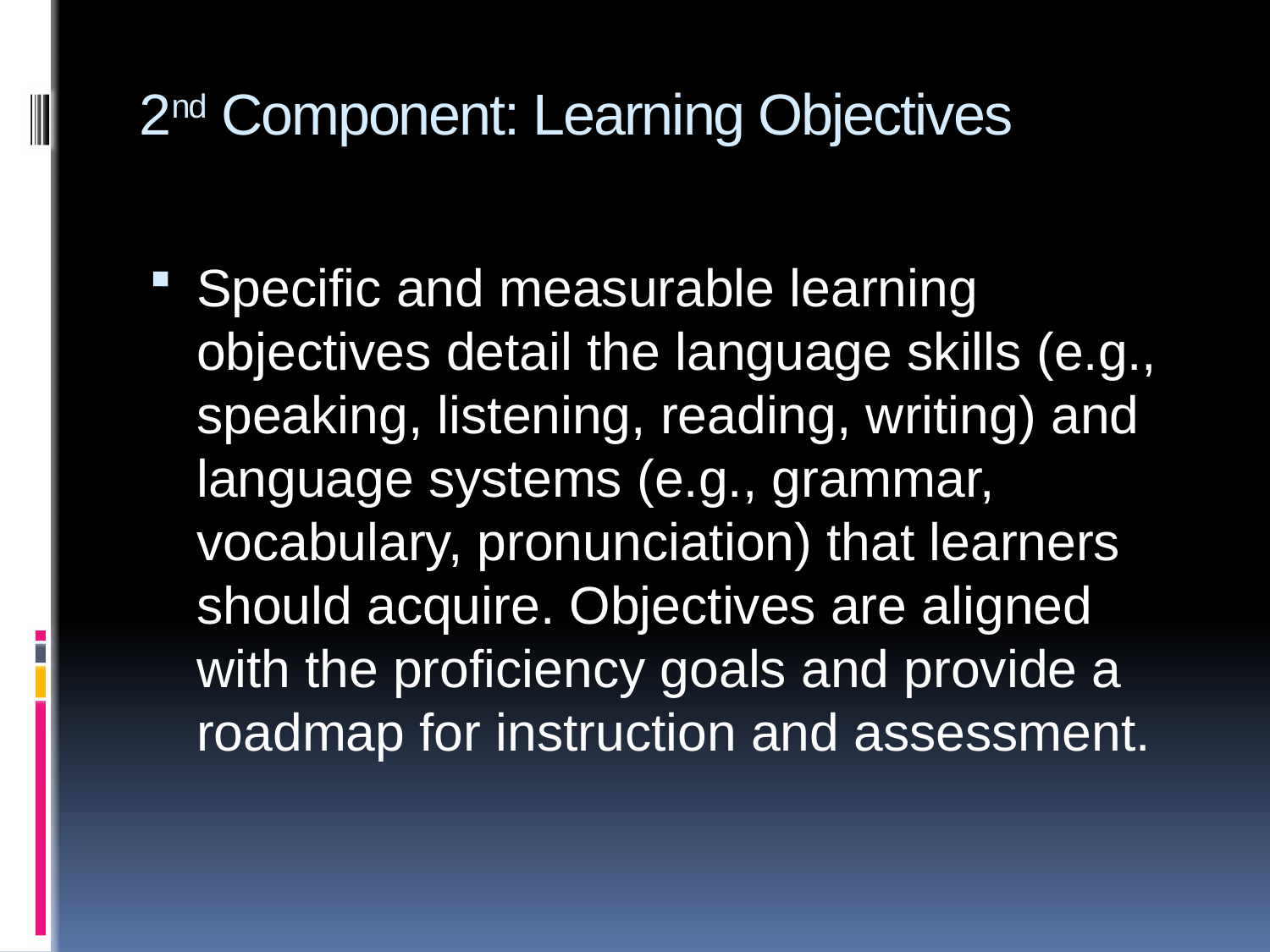

# 2nd Component: Learning Objectives
Specific and measurable learning objectives detail the language skills (e.g., speaking, listening, reading, writing) and language systems (e.g., grammar, vocabulary, pronunciation) that learners should acquire. Objectives are aligned with the proficiency goals and provide a roadmap for instruction and assessment.